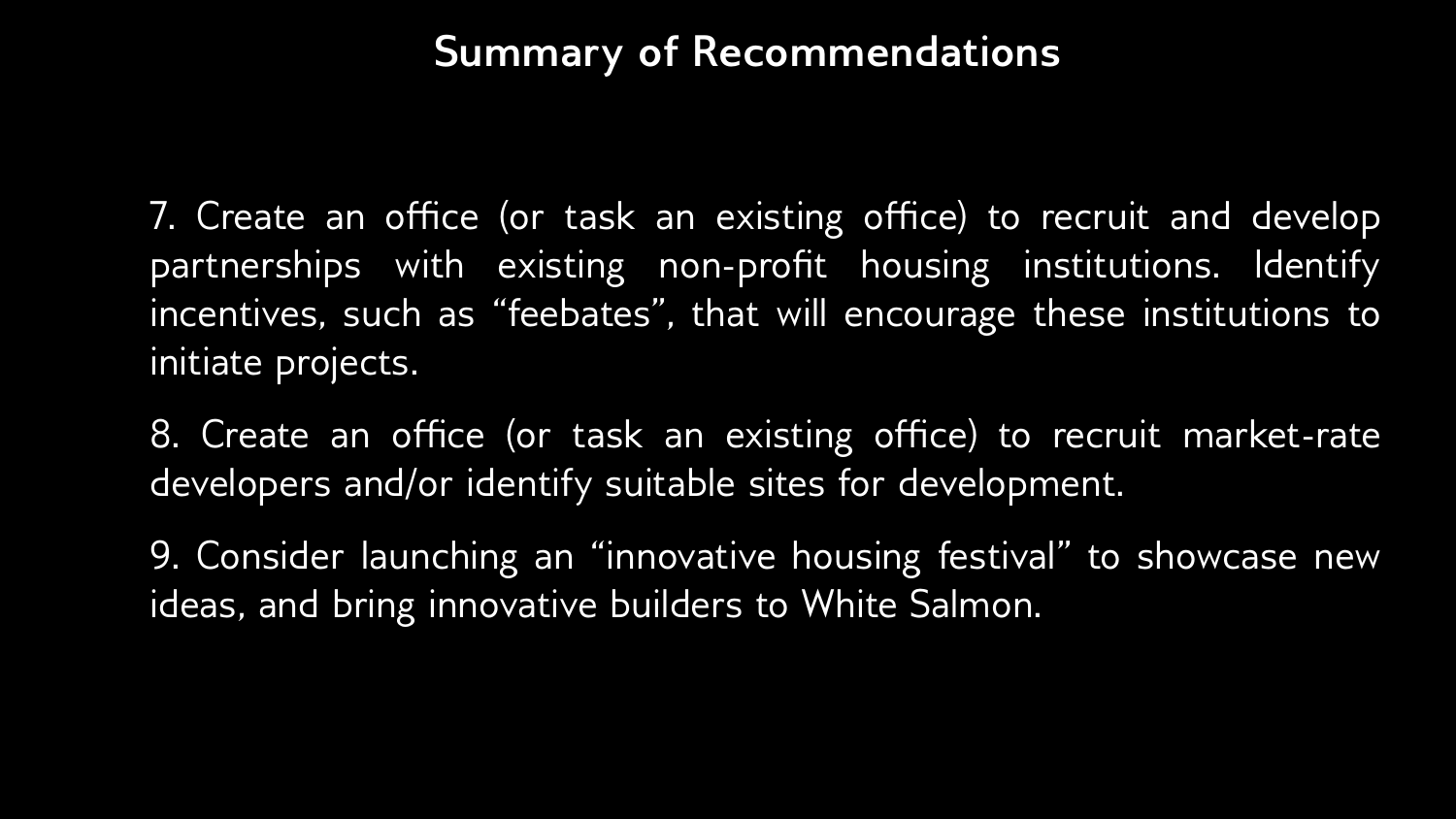

Summary of Recommendations

7. Create an office (or task an existing office) to recruit and develop partnerships with existing non-profit housing institutions. Identify incentives, such as “feebates”, that will encourage these institutions to initiate projects.
8. Create an office (or task an existing office) to recruit market-rate developers and/or identify suitable sites for development.
9. Consider launching an “innovative housing festival” to showcase new ideas, and bring innovative builders to White Salmon.